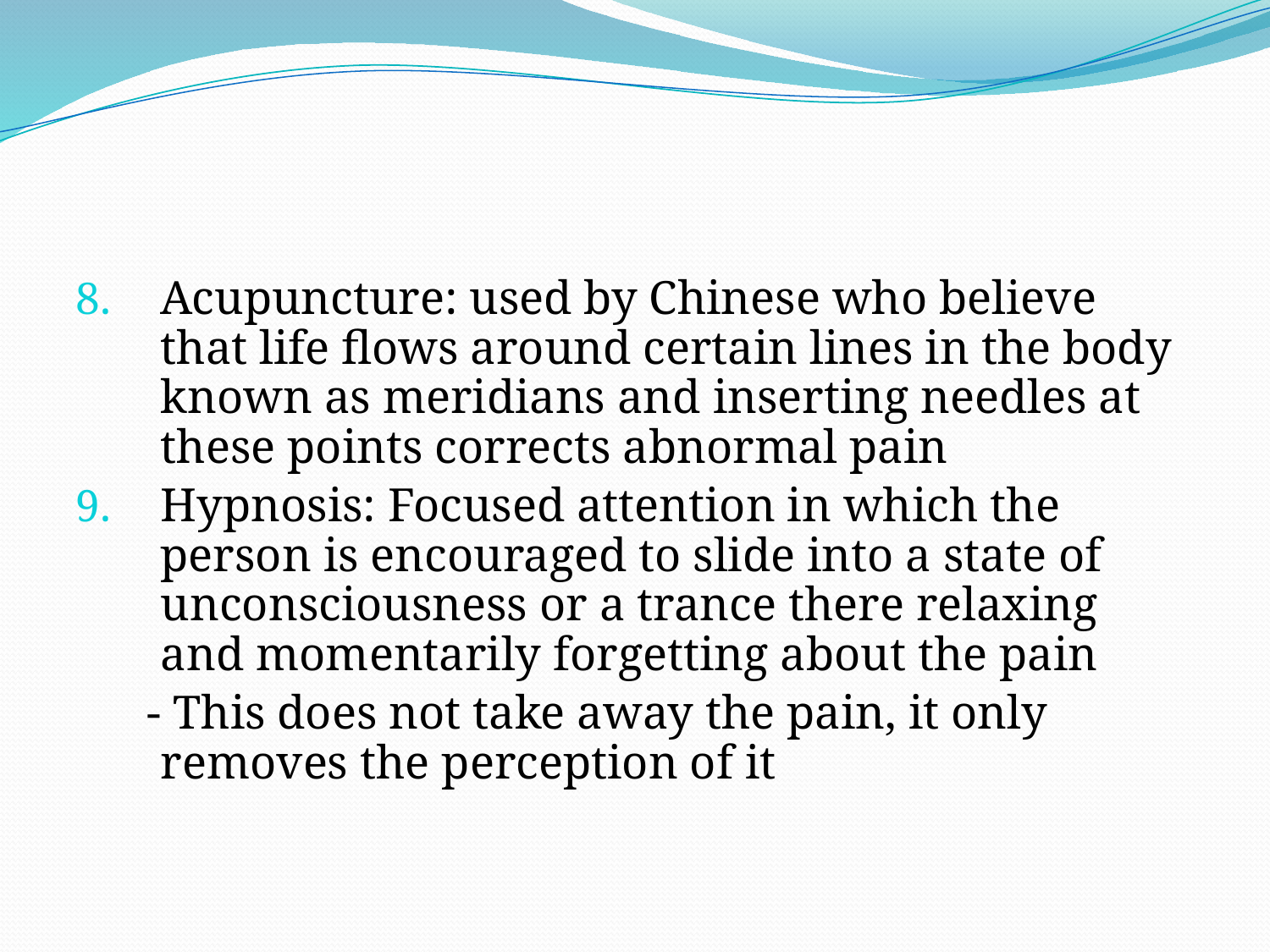

#
Acupuncture: used by Chinese who believe that life flows around certain lines in the body known as meridians and inserting needles at these points corrects abnormal pain
Hypnosis: Focused attention in which the person is encouraged to slide into a state of unconsciousness or a trance there relaxing and momentarily forgetting about the pain
      - This does not take away the pain, it only removes the perception of it